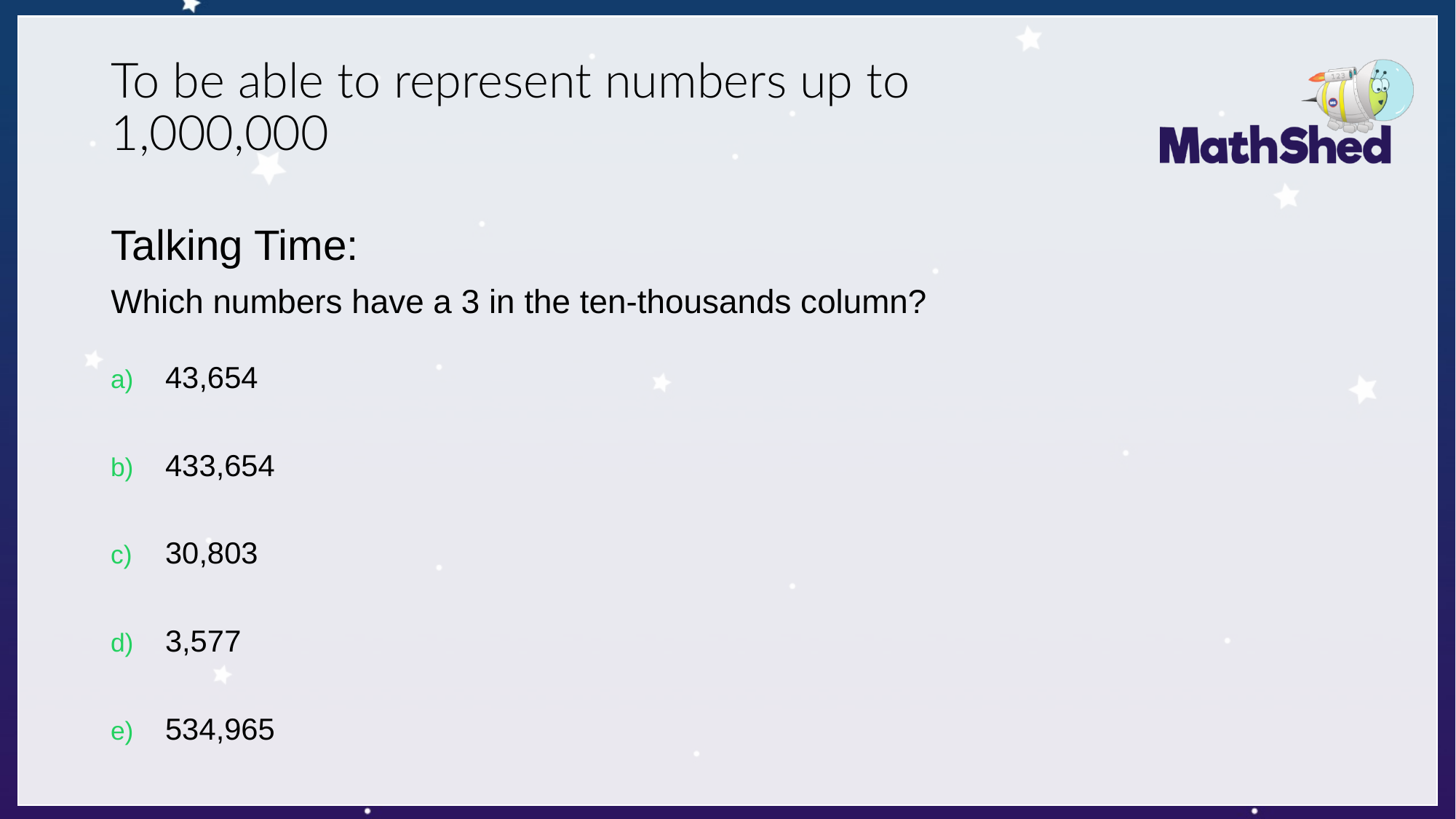

# To be able to represent numbers up to 1,000,000
Talking Time:
Which numbers have a 3 in the ten-thousands column?

43,654
433,654
30,803
3,577
534,965